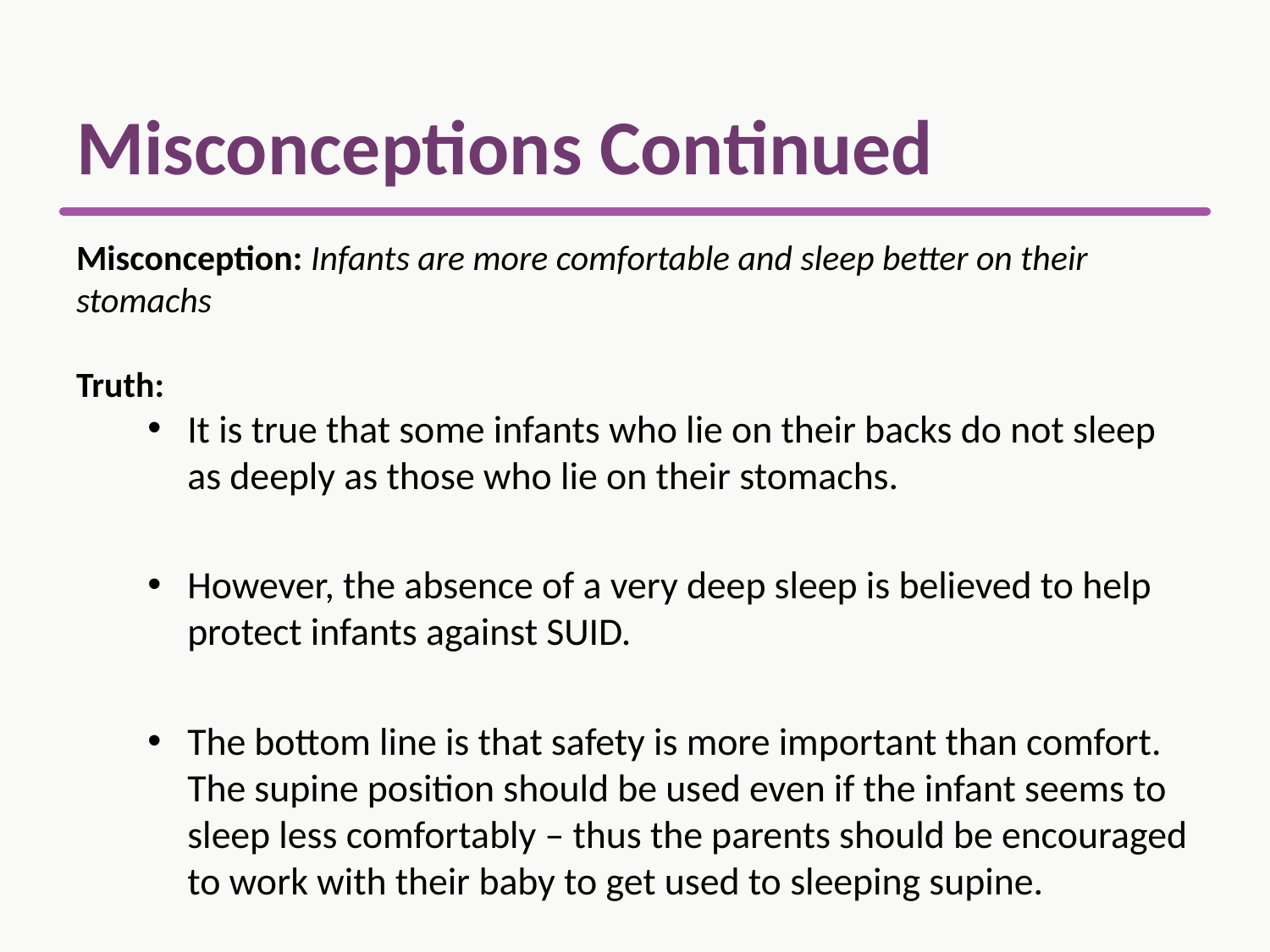

# Misconceptions Continued
Misconception: Infants are more comfortable and sleep better on their stomachs

Truth:
It is true that some infants who lie on their backs do not sleep as deeply as those who lie on their stomachs.

However, the absence of a very deep sleep is believed to help protect infants against SUID.

The bottom line is that safety is more important than comfort. The supine position should be used even if the infant seems to sleep less comfortably – thus the parents should be encouraged to work with their baby to get used to sleeping supine.